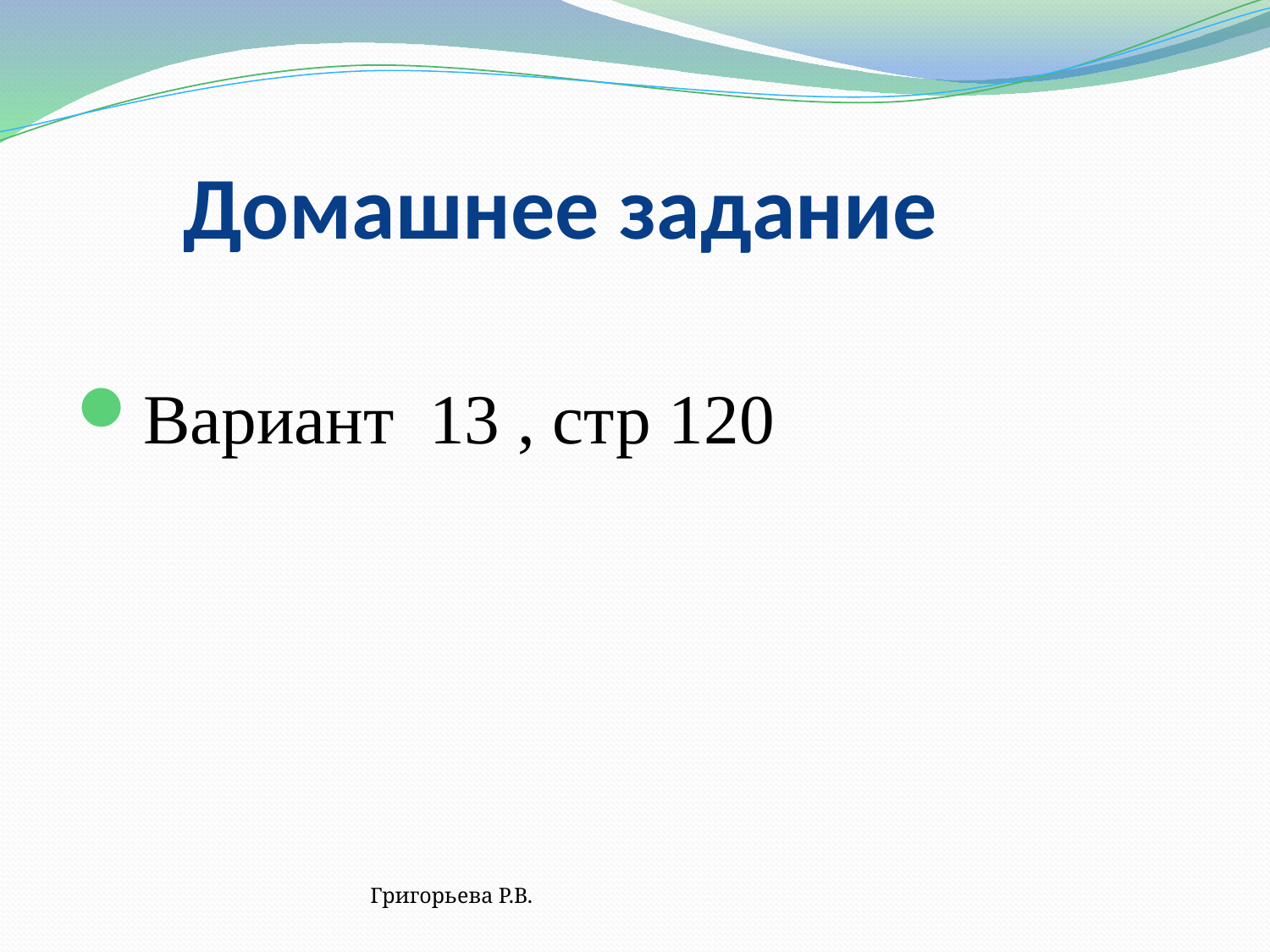

# Домашнее задание

Вариант  13 , стр 120
Григорьева Р.В.